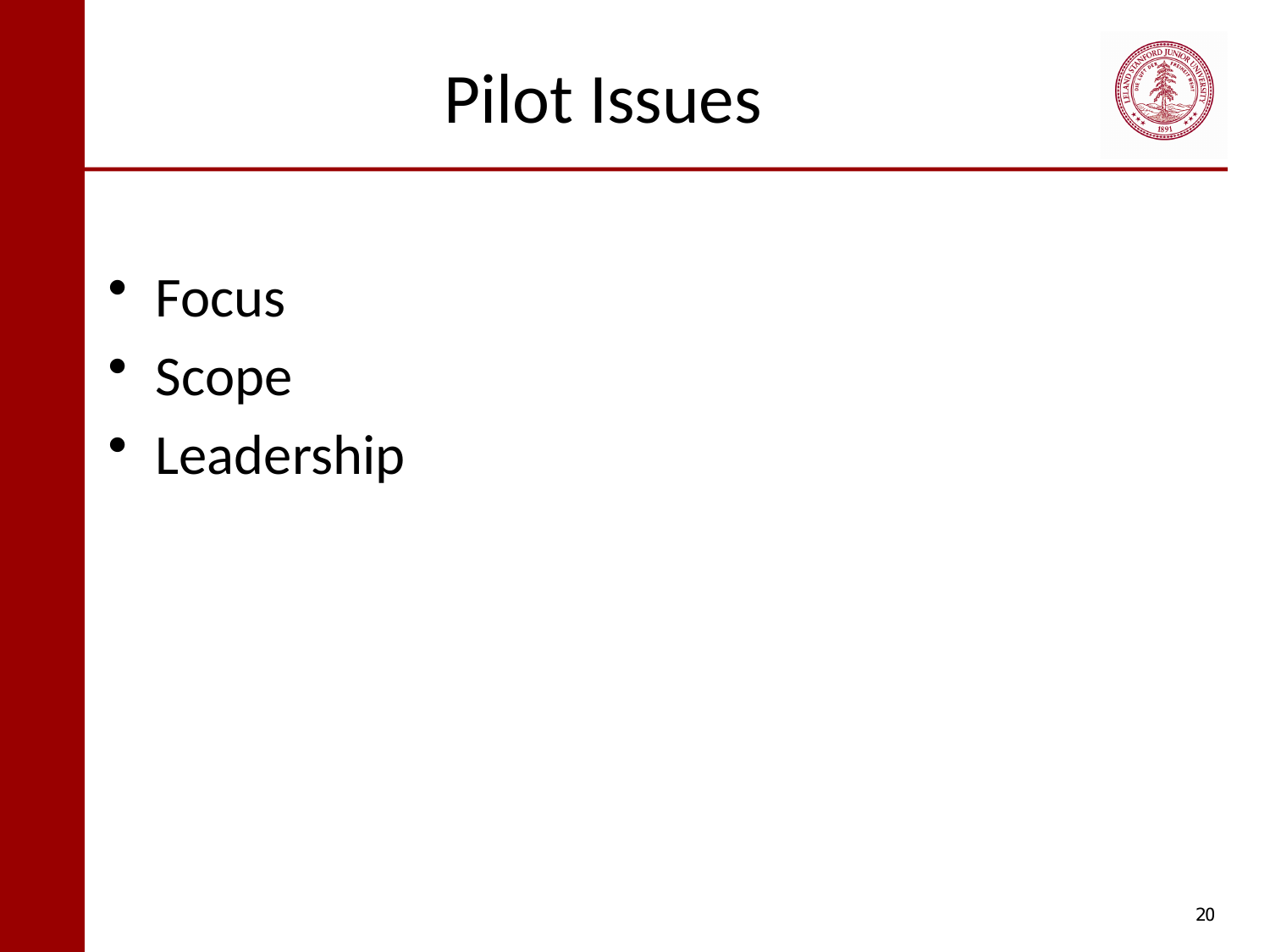

# Pilot Issues
Focus
Scope
Leadership
20